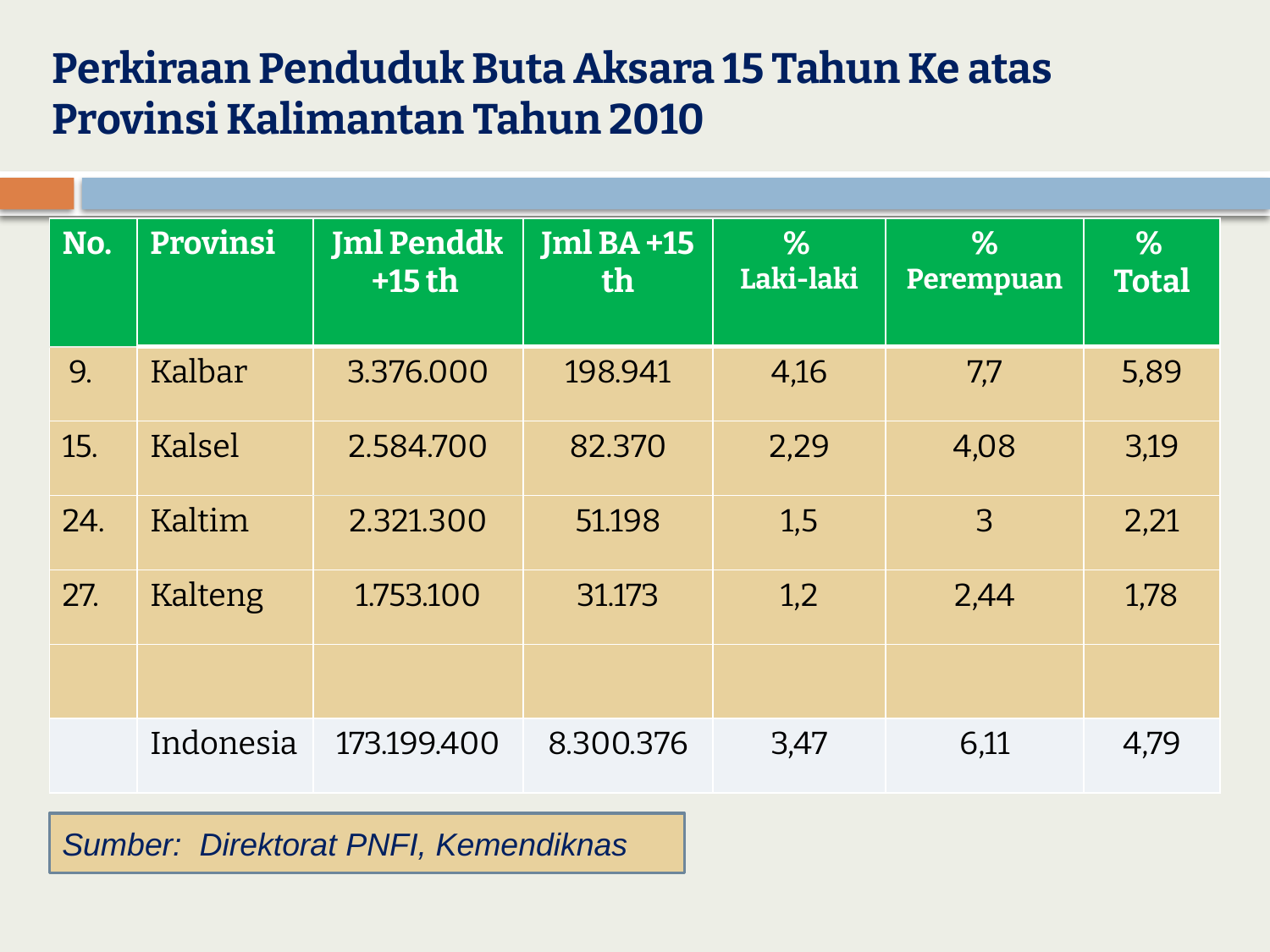

# Perkiraan Penduduk Buta Aksara 15 Tahun Ke atas Provinsi Kalimantan Tahun 2010
| No. | Provinsi | Jml Penddk +15 th | Jml BA +15 th | % Laki-laki | % Perempuan | % Total |
| --- | --- | --- | --- | --- | --- | --- |
| 9. | Kalbar | 3.376.000 | 198.941 | 4,16 | 7,7 | 5,89 |
| 15. | Kalsel | 2.584.700 | 82.370 | 2,29 | 4,08 | 3,19 |
| 24. | Kaltim | 2.321.300 | 51.198 | 1,5 | 3 | 2,21 |
| 27. | Kalteng | 1.753.100 | 31.173 | 1,2 | 2,44 | 1,78 |
|  |  |  |  |  |  |  |
|  | Indonesia | 173.199.400 | 8.300.376 | 3,47 | 6,11 | 4,79 |
Sumber:  Direktorat PNFI, Kemendiknas